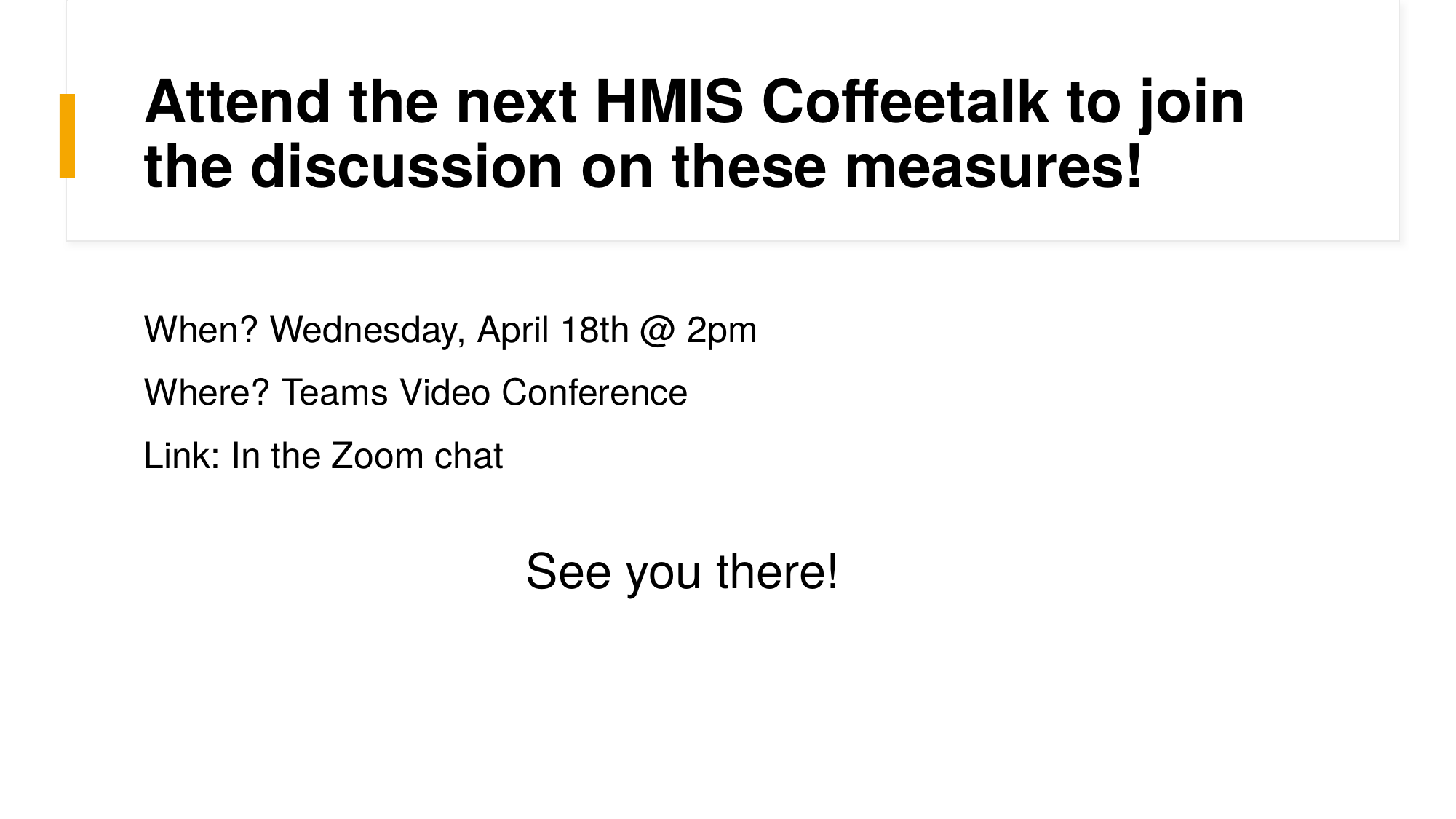

# Attend the next HMIS Coffeetalk to join the discussion on these measures!
When? Wednesday, April 18th @ 2pm
Where? Teams Video Conference
Link: In the Zoom chat

See you there!